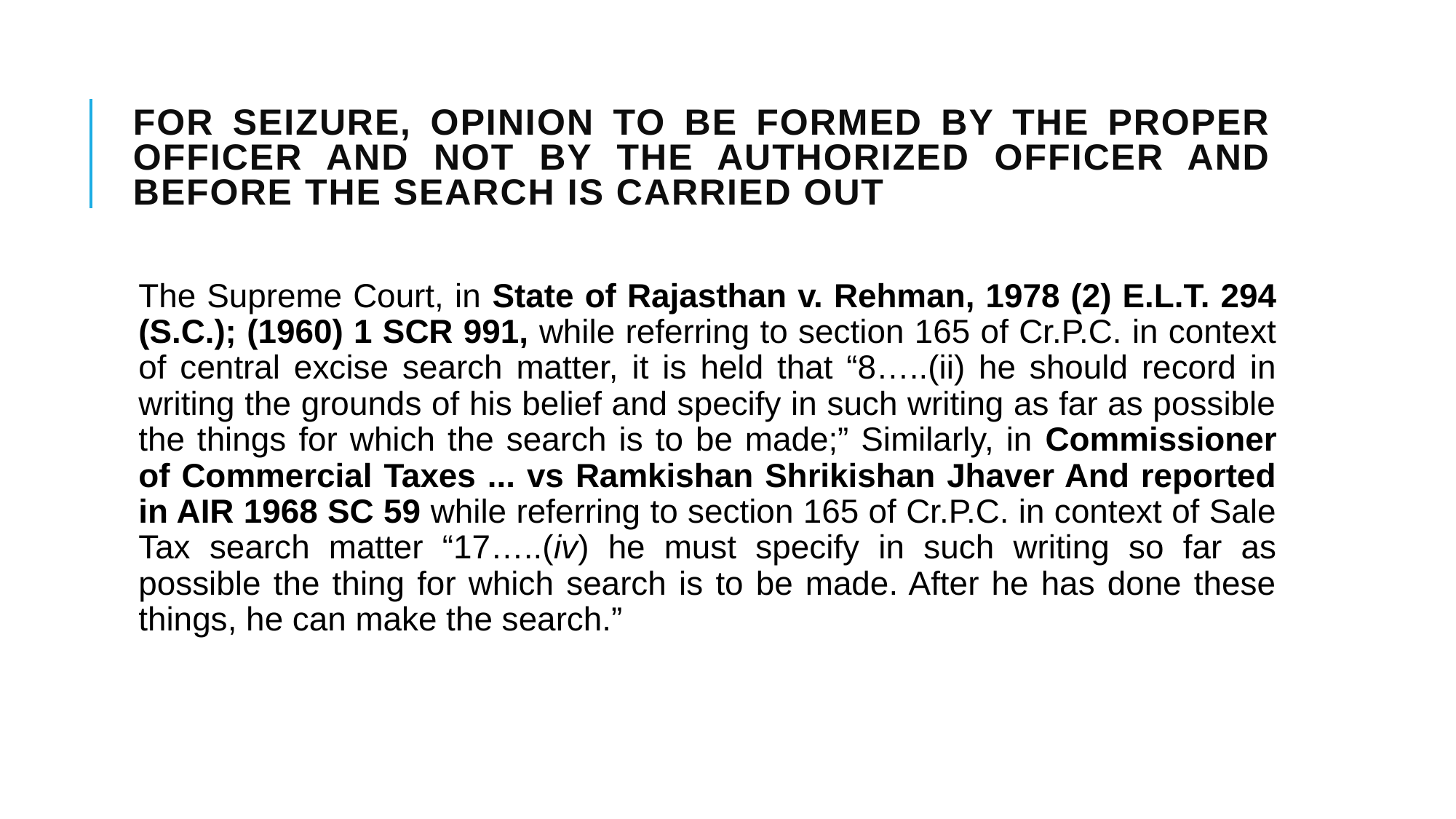

# For seizure, opinion to be formed by the Proper Officer and not by the authorized officer and before the search is carried out
The Supreme Court, in State of Rajasthan v. Rehman, 1978 (2) E.L.T. 294 (S.C.); (1960) 1 SCR 991, while referring to section 165 of Cr.P.C. in context of central excise search matter, it is held that “8…..(ii) he should record in writing the grounds of his belief and specify in such writing as far as possible the things for which the search is to be made;” Similarly, in Commissioner of Commercial Taxes ... vs Ramkishan Shrikishan Jhaver And reported in AIR 1968 SC 59 while referring to section 165 of Cr.P.C. in context of Sale Tax search matter “17…..(iv) he must specify in such writing so far as possible the thing for which search is to be made. After he has done these things, he can make the search.”